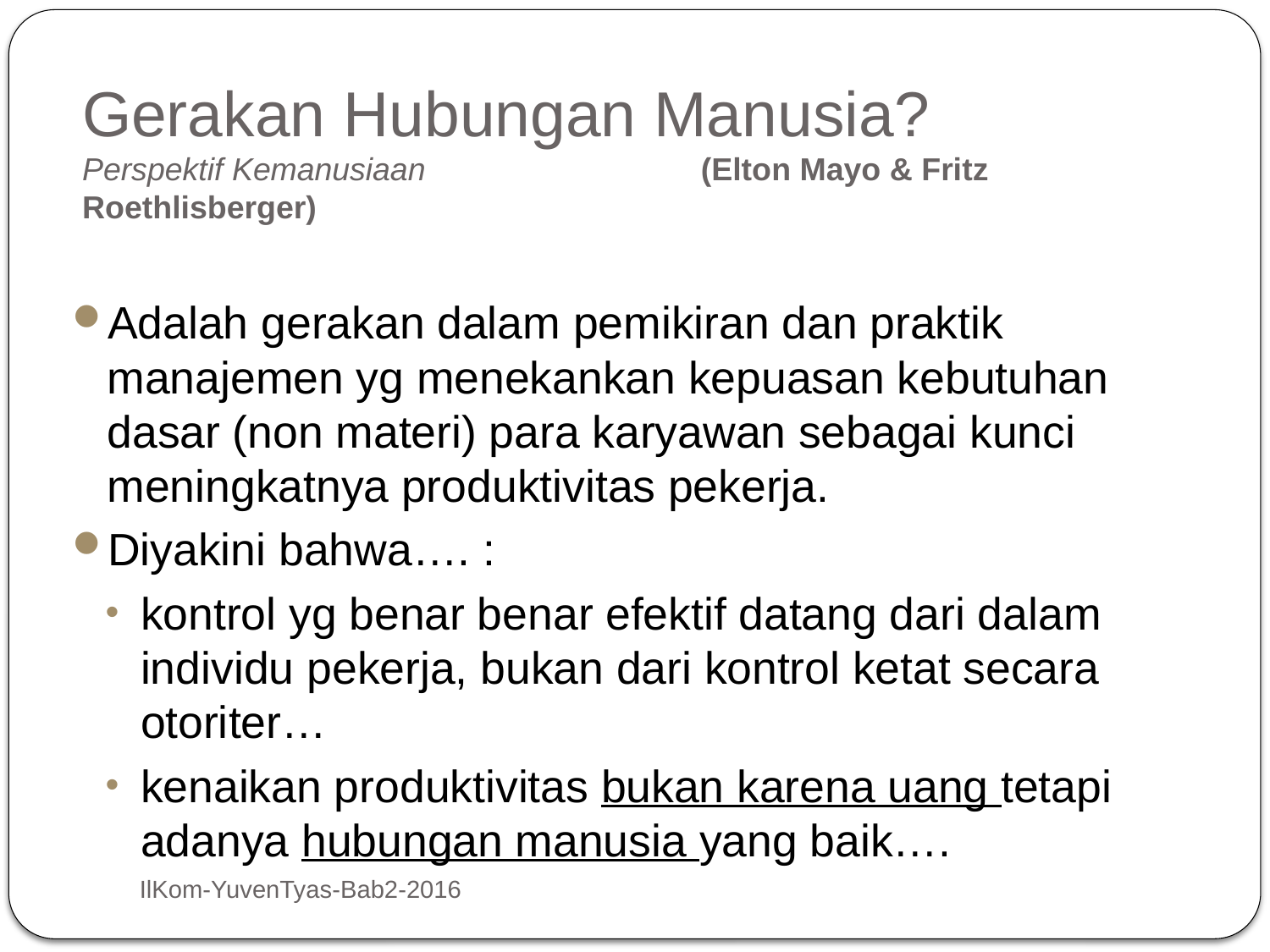

# Gerakan Hubungan Manusia? Perspektif Kemanusiaan                               (Elton Mayo & Fritz Roethlisberger)
Adalah gerakan dalam pemikiran dan praktik manajemen yg menekankan kepuasan kebutuhan dasar (non materi) para karyawan sebagai kunci meningkatnya produktivitas pekerja.
Diyakini bahwa…. :
kontrol yg benar benar efektif datang dari dalam individu pekerja, bukan dari kontrol ketat secara otoriter…
kenaikan produktivitas bukan karena uang tetapi  adanya hubungan manusia yang baik….
IlKom-YuvenTyas-Bab2-2016